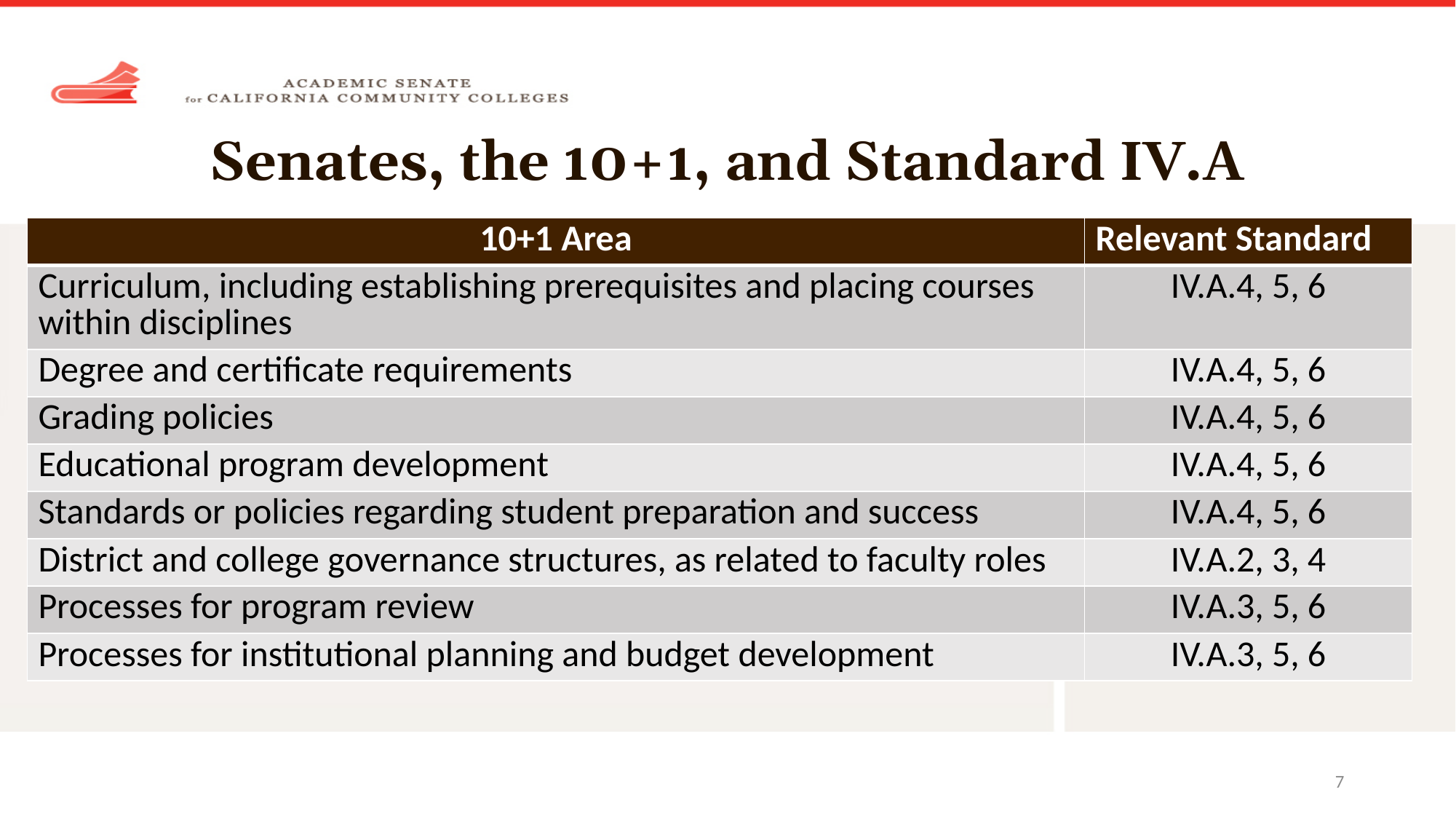

# Senates, the 10+1, and Standard IV.A
| 10+1 Area | Relevant Standard |
| --- | --- |
| Curriculum, including establishing prerequisites and placing courses within disciplines | IV.A.4, 5, 6 |
| Degree and certificate requirements | IV.A.4, 5, 6 |
| Grading policies | IV.A.4, 5, 6 |
| Educational program development | IV.A.4, 5, 6 |
| Standards or policies regarding student preparation and success | IV.A.4, 5, 6 |
| District and college governance structures, as related to faculty roles | IV.A.2, 3, 4 |
| Processes for program review | IV.A.3, 5, 6 |
| Processes for institutional planning and budget development | IV.A.3, 5, 6 |
7